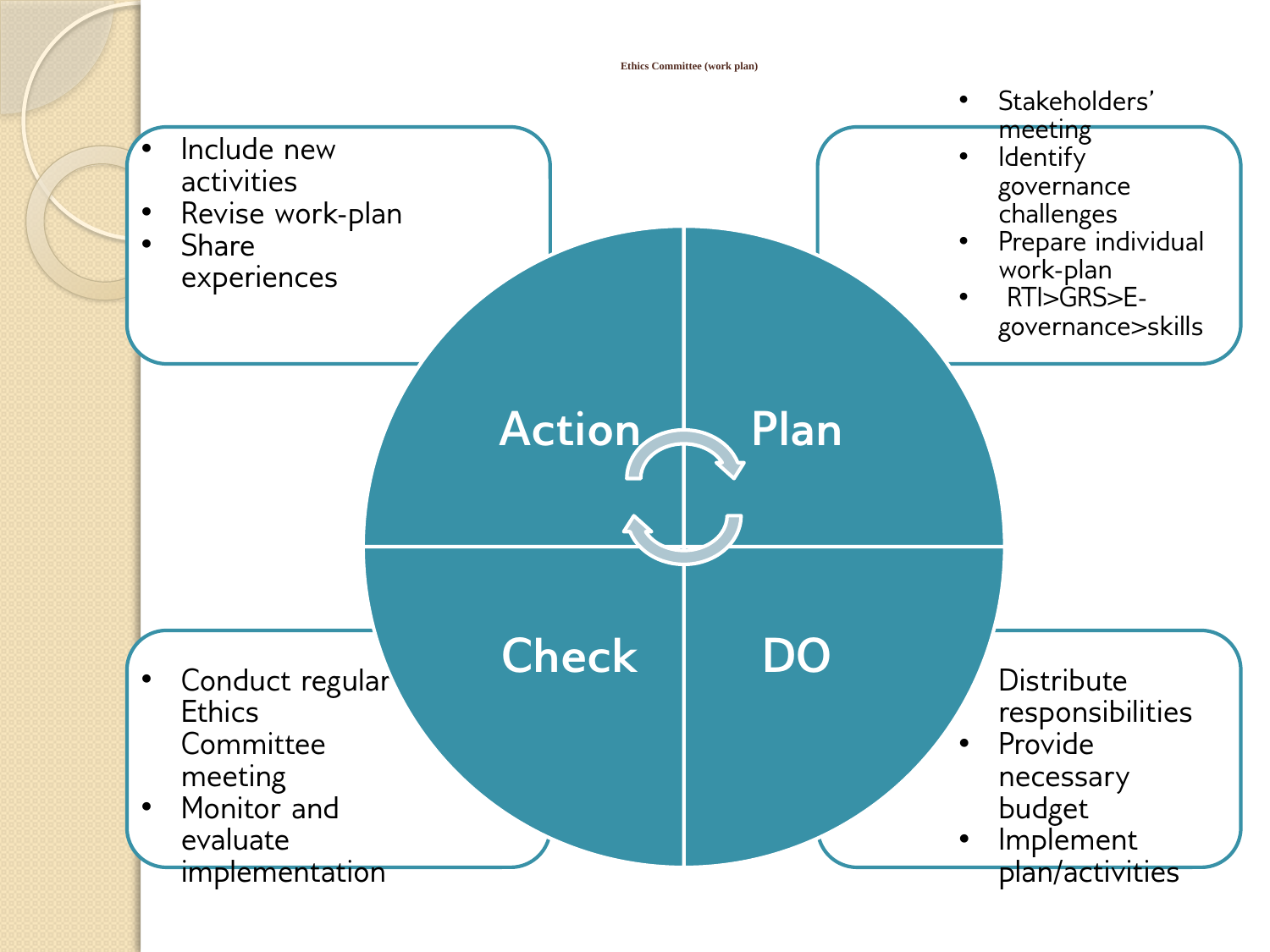

# Ethics Committee (work plan)
Action
Revise work-plan
Plan
Stakeholders’ meeting
DO
Distribute responsibilities
Check
Conduct regular  Ethics Committee meeting
Identify governance challenges
Prepare individual work-plan
Provide necessary budget
Monitor and evaluate implementation
Implement plan/activities
Include new activities
 RTI>GRS>E- governance>skills
Share experiences